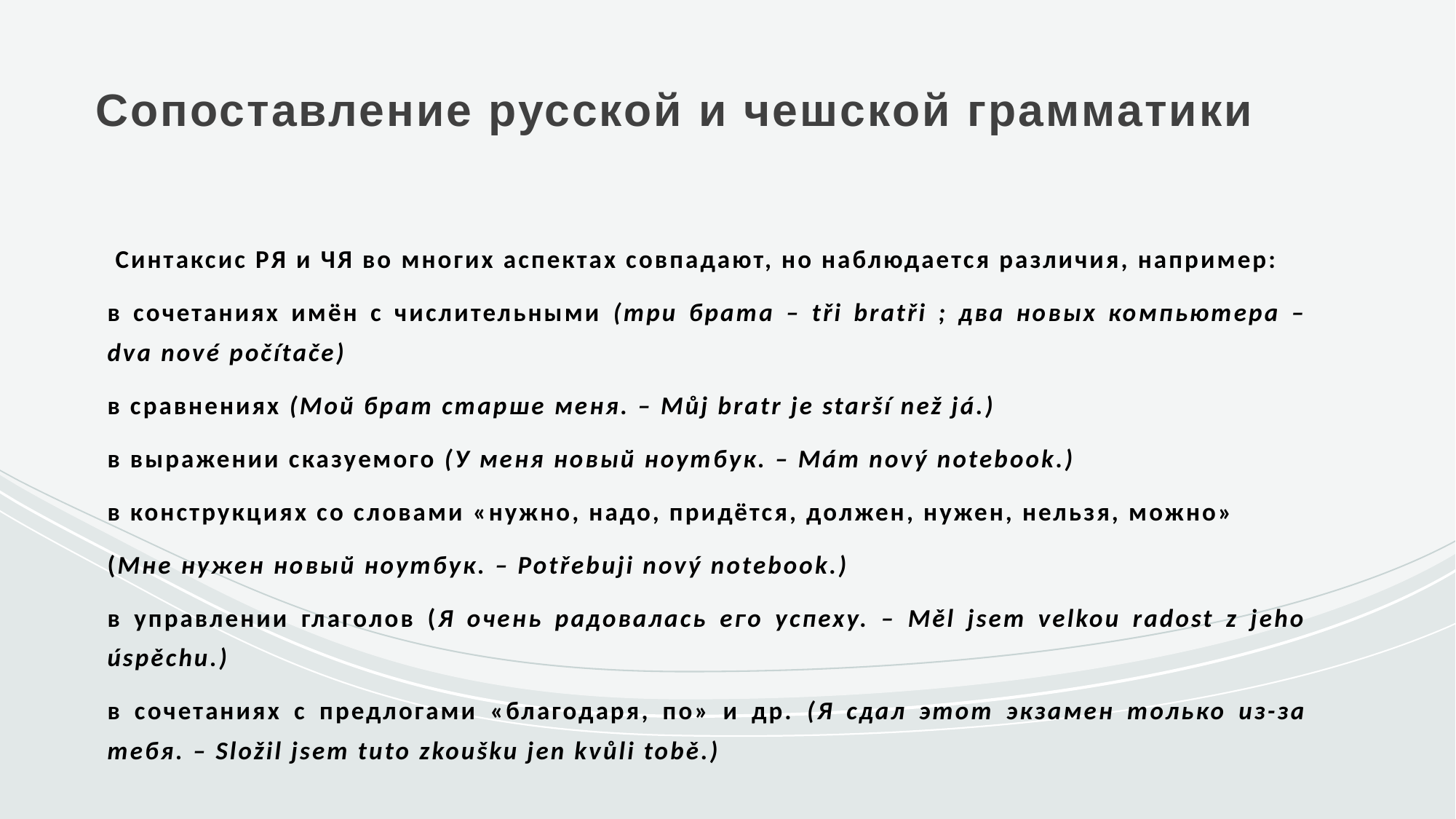

# Сопоставление русской и чешской грамматики
 Синтаксис РЯ и ЧЯ во многих аспектах совпадают, но наблюдается различия, например:
в сочетаниях имён с числительными (три брата – tři bratři ; два новых компьютера – dva nové počítače)
в сравнениях (Мой брат старше меня. – Můj bratr je starší než já.)
в выражении сказуемого (У меня новый ноутбук. – Mám nový notebook.)
в конструкциях со словами «нужно, надо, придётся, должен, нужен, нельзя, можно»
(Мне нужен новый ноутбук. – Potřebuji nový notebook.)
в управлении глаголов (Я очень радовалась его успеху. – Měl jsem velkou radost z jeho úspěchu.)
в сочетаниях с предлогами «благодаря, по» и др. (Я сдал этот экзамен только из-за тебя. – Složil jsem tuto zkoušku jen kvůli tobě.)